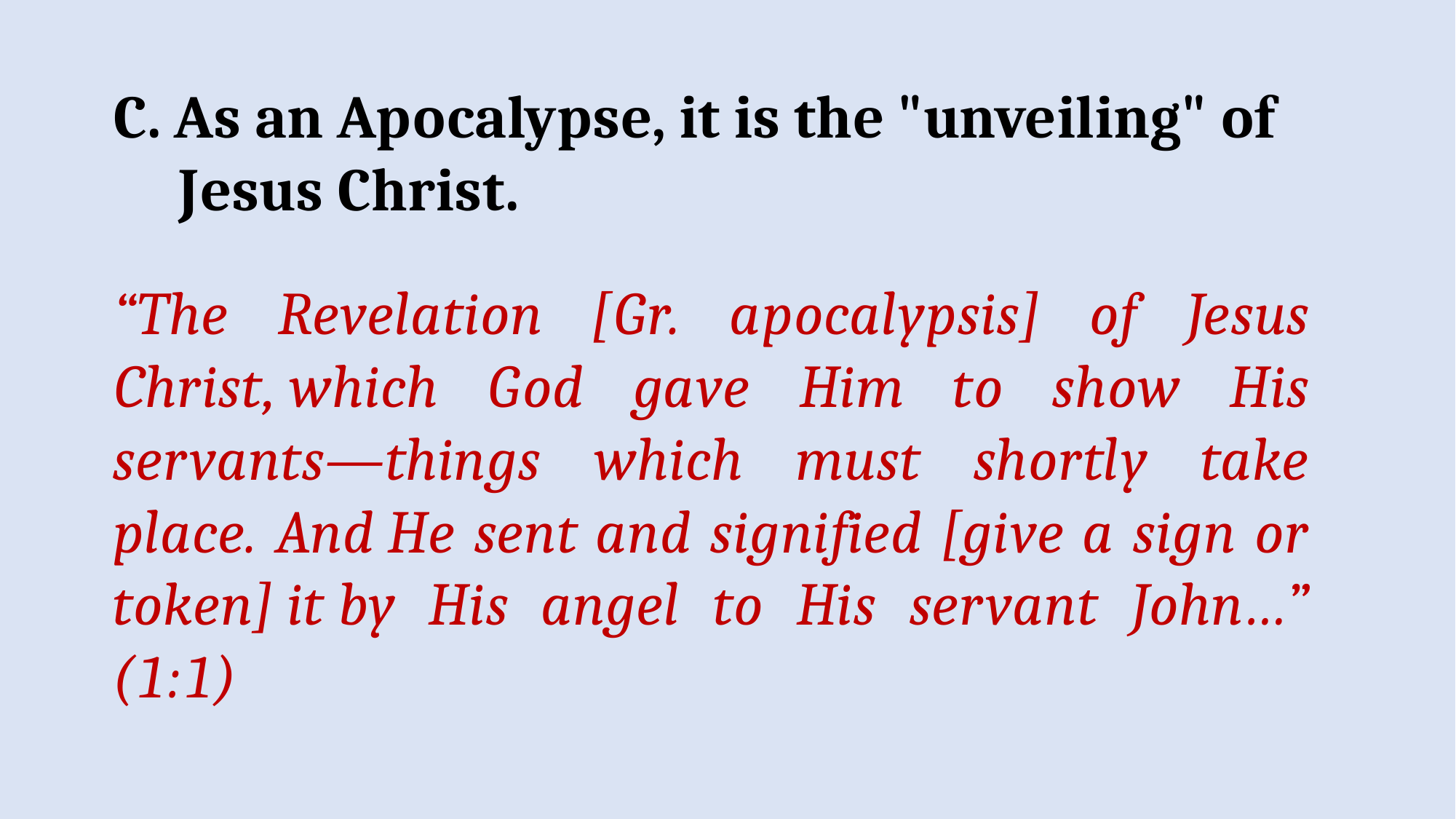

C. As an Apocalypse, it is the "unveiling" of
     Jesus Christ.

“The Revelation [Gr. apocalypsis] of Jesus Christ, which God gave Him to show His servants—things which must shortly take place. And He sent and signified [give a sign or token] it by His angel to His servant John…” (1:1)